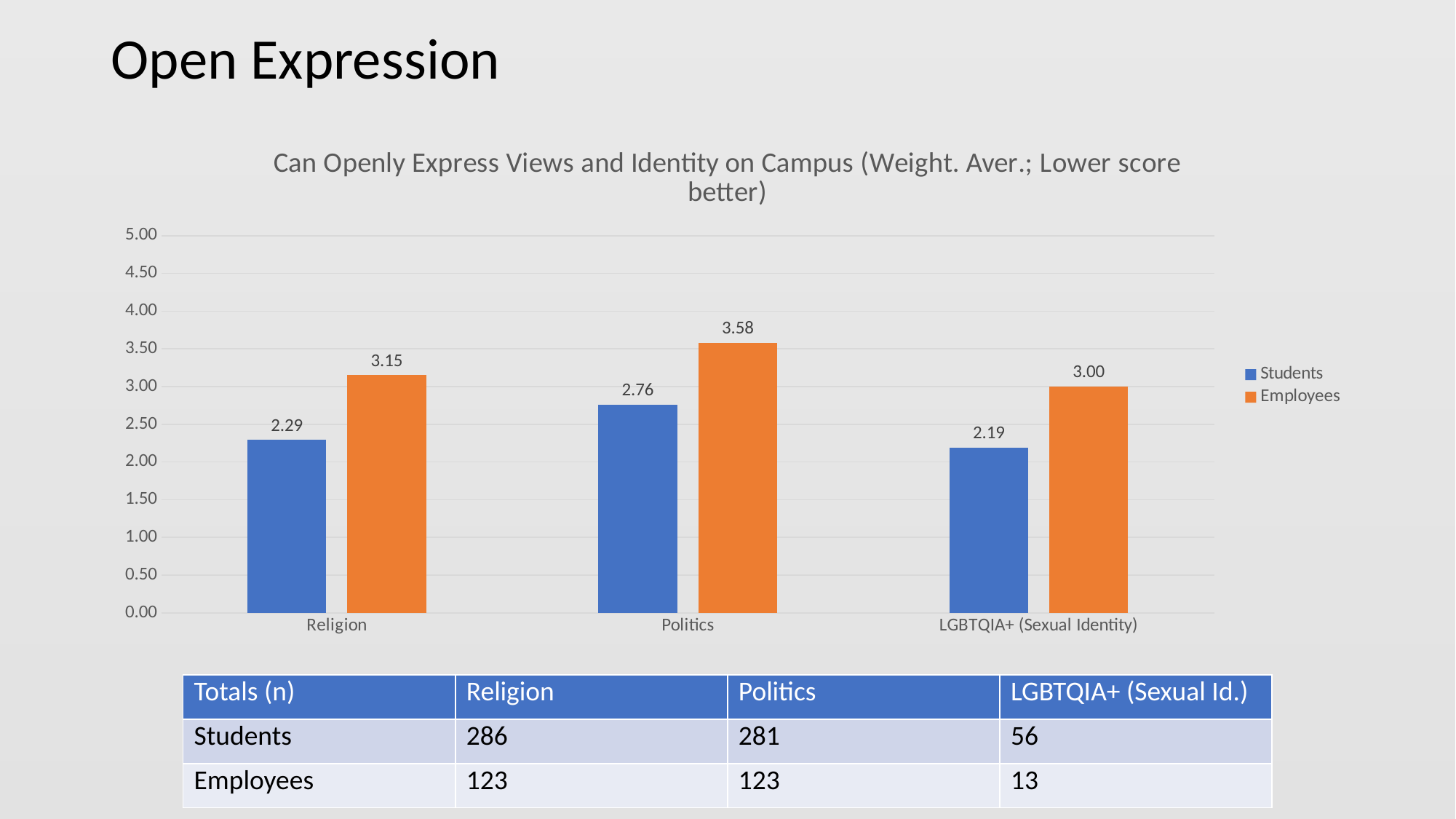

# Open Expression

### Chart: Can Openly Express Views and Identity on Campus (Weight. Aver.; Lower score better)

| Category | Students | Employees |
|---|---|---|
| Religion | 2.29 | 3.15 |
| Politics | 2.76 | 3.58 |
| LGBTQIA+ (Sexual Identity) | 2.19 | 3.0 |
| Totals (n) | Religion | Politics | LGBTQIA+ (Sexual Id.) |
| --- | --- | --- | --- |
| Students | 286 | 281 | 56 |
| Employees | 123 | 123 | 13 |